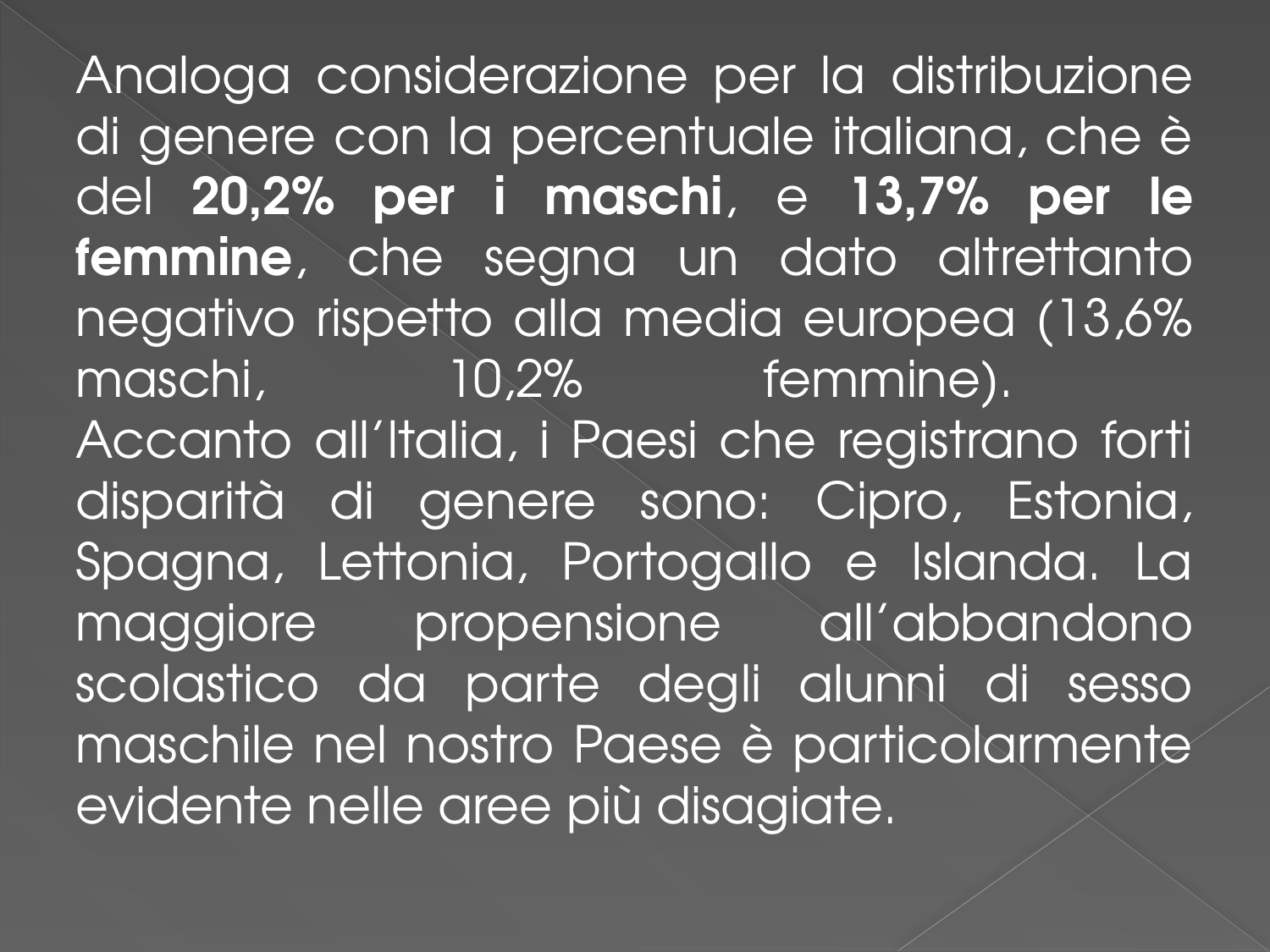

Analoga considerazione per la distribuzione di genere con la percentuale italiana, che è del 20,2% per i maschi, e 13,7% per le femmine, che segna un dato altrettanto negativo rispetto alla media europea (13,6% maschi, 10,2% femmine).
Accanto all’Italia, i Paesi che registrano forti disparità di genere sono: Cipro, Estonia, Spagna, Lettonia, Portogallo e Islanda. La maggiore propensione all’abbandono scolastico da parte degli alunni di sesso maschile nel nostro Paese è particolarmente evidente nelle aree più disagiate.